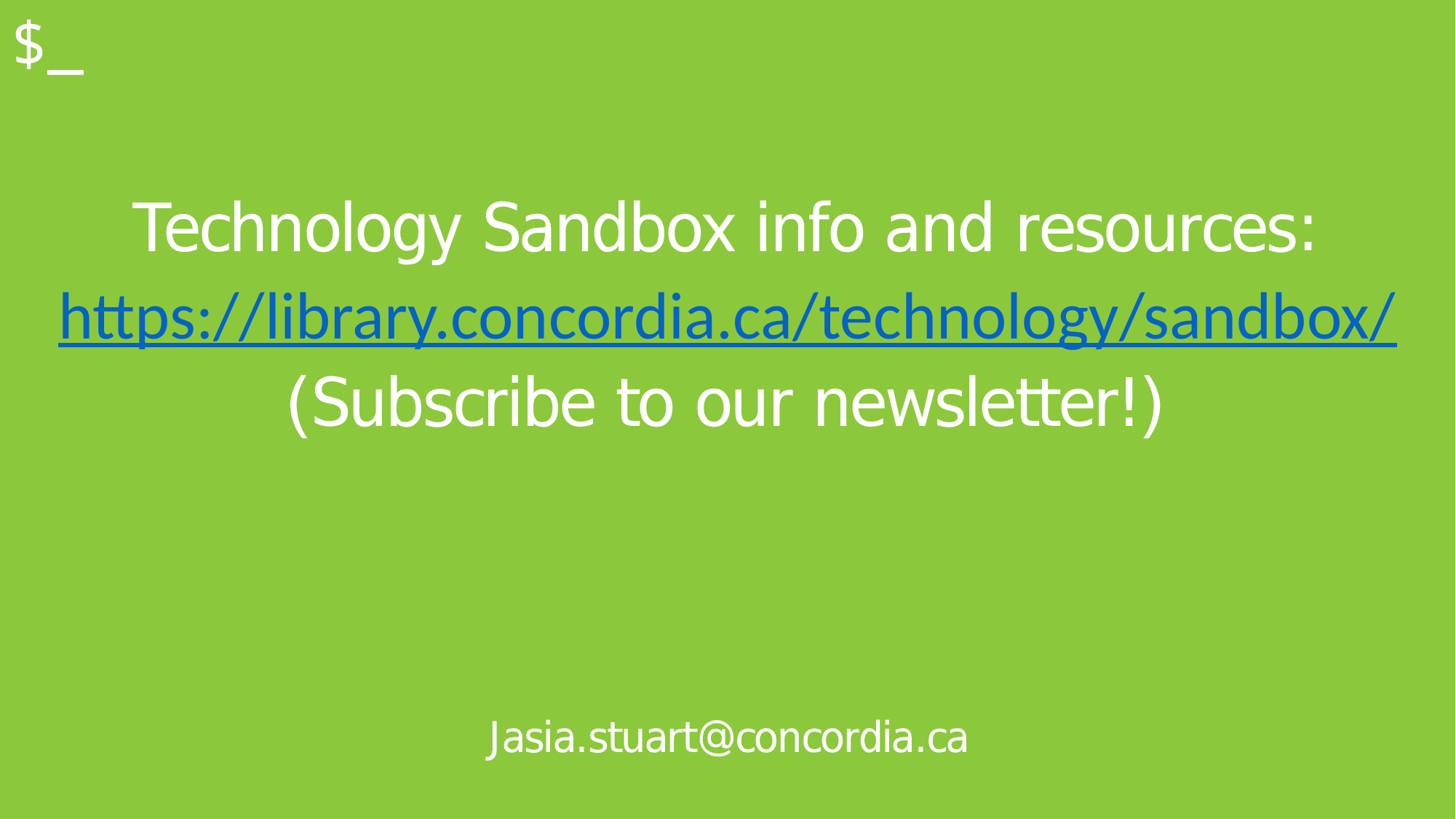

$_
Technology Sandbox info and resources:
https://library.concordia.ca/technology/sandbox/
(Subscribe to our newsletter!)

Jasia.stuart@concordia.ca